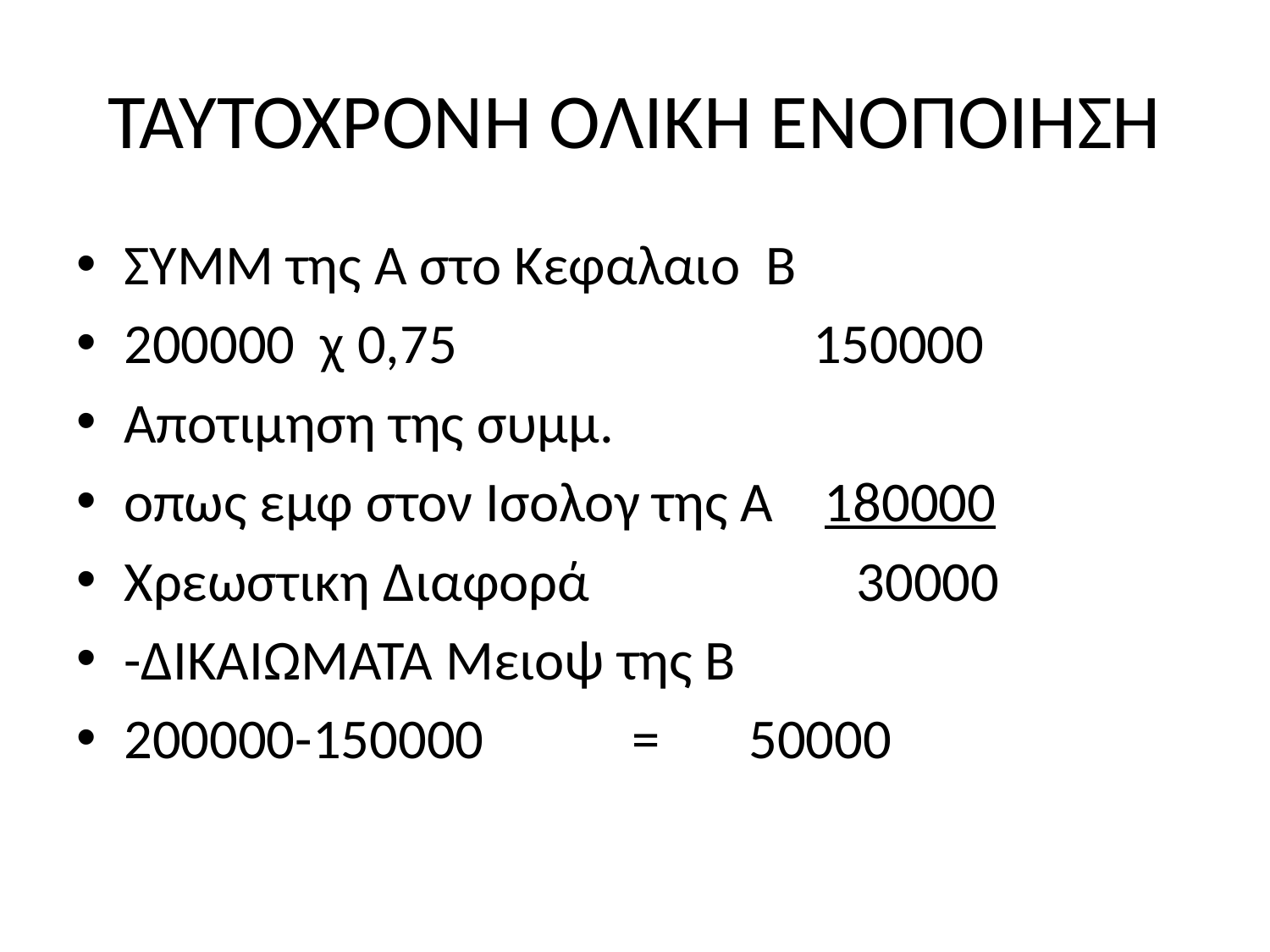

# ΤΑΥΤΟΧΡΟΝΗ ΟΛΙΚΗ ΕΝΟΠΟΙΗΣΗ
ΣΥΜΜ της Α στο Κεφαλαιο  Β
200000  χ 0,75                            150000
Αποτιμηση της συμμ.
οπως εμφ στον Ισολογ της Α    180000
Χρεωστικη Διαφορά                     30000
-ΔΙΚΑΙΩΜΑΤΑ Μειοψ της Β
200000-150000		=       50000